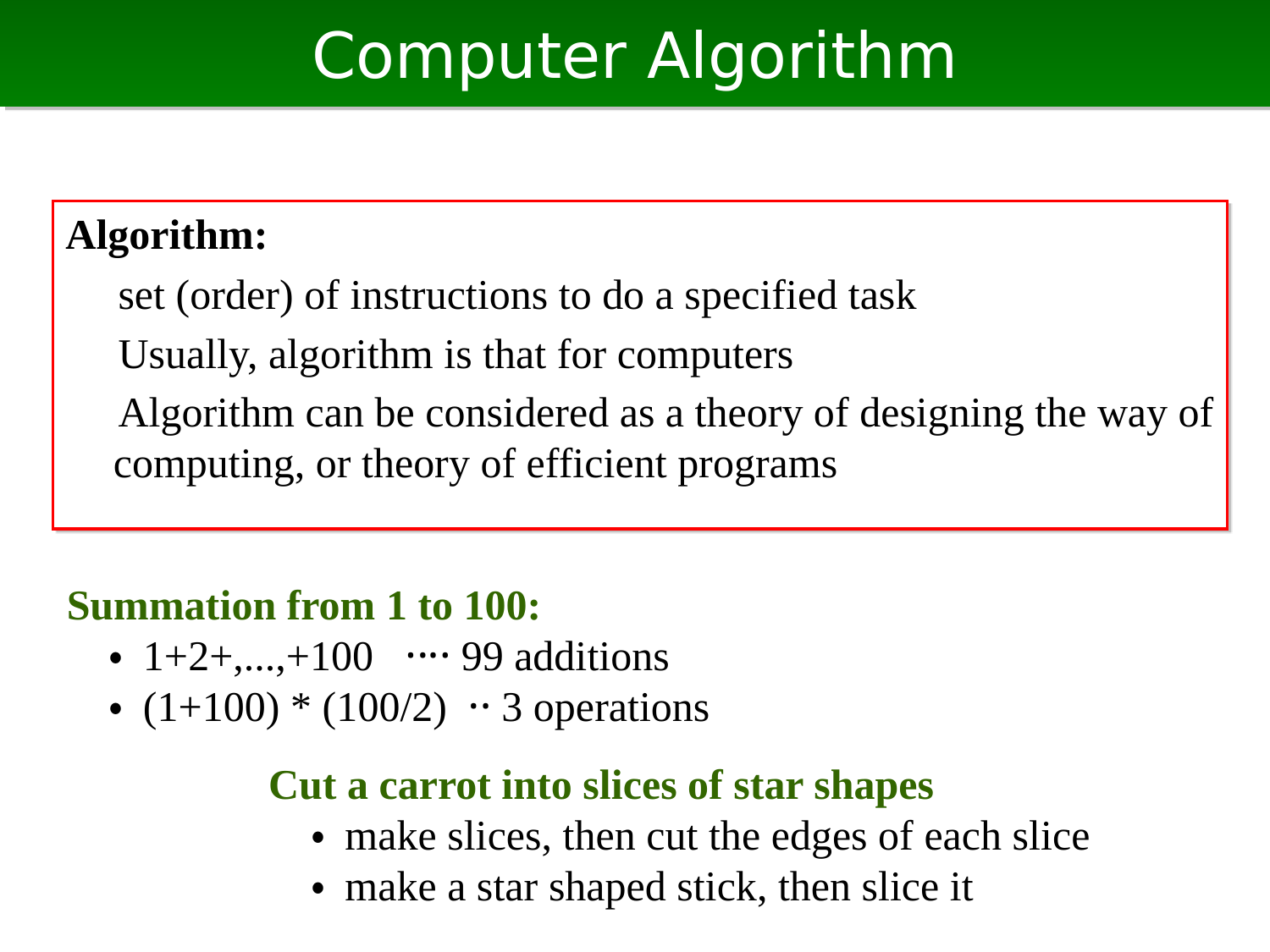

# Computer Algorithm
Algorithm:
　set (order) of instructions to do a specified task
　Usually, algorithm is that for computers
　Algorithm can be considered as a theory of designing the way of computing, or theory of efficient programs
Summation from 1 to 100:
　• 1+2+,...,+100   ‥‥ 99 additions
　• (1+100) * (100/2)  ‥ 3 operations
Cut a carrot into slices of star shapes
　• make slices, then cut the edges of each slice
　• make a star shaped stick, then slice it